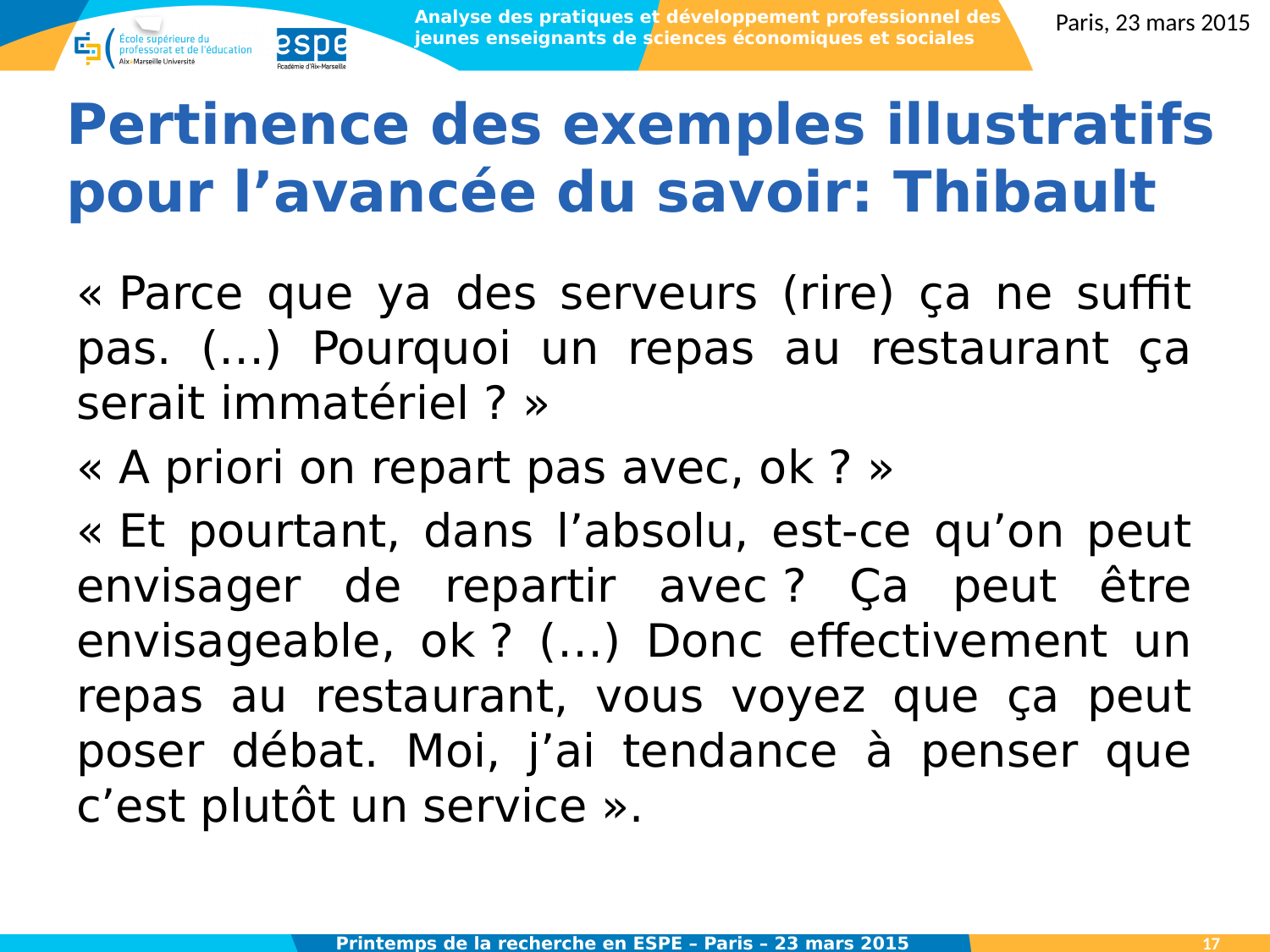

Analyse des pratiques et développement professionnel des jeunes enseignants de sciences économiques et sociales
Paris, 23 mars 2015
# Pertinence des exemples illustratifs pour l’avancée du savoir: Thibault
« Parce que ya des serveurs (rire) ça ne suffit pas. (…) Pourquoi un repas au restaurant ça serait immatériel ? »
« A priori on repart pas avec, ok ? »
« Et pourtant, dans l’absolu, est-ce qu’on peut envisager de repartir avec ? Ça peut être envisageable, ok ? (…) Donc effectivement un repas au restaurant, vous voyez que ça peut poser débat. Moi, j’ai tendance à penser que c’est plutôt un service ».

17